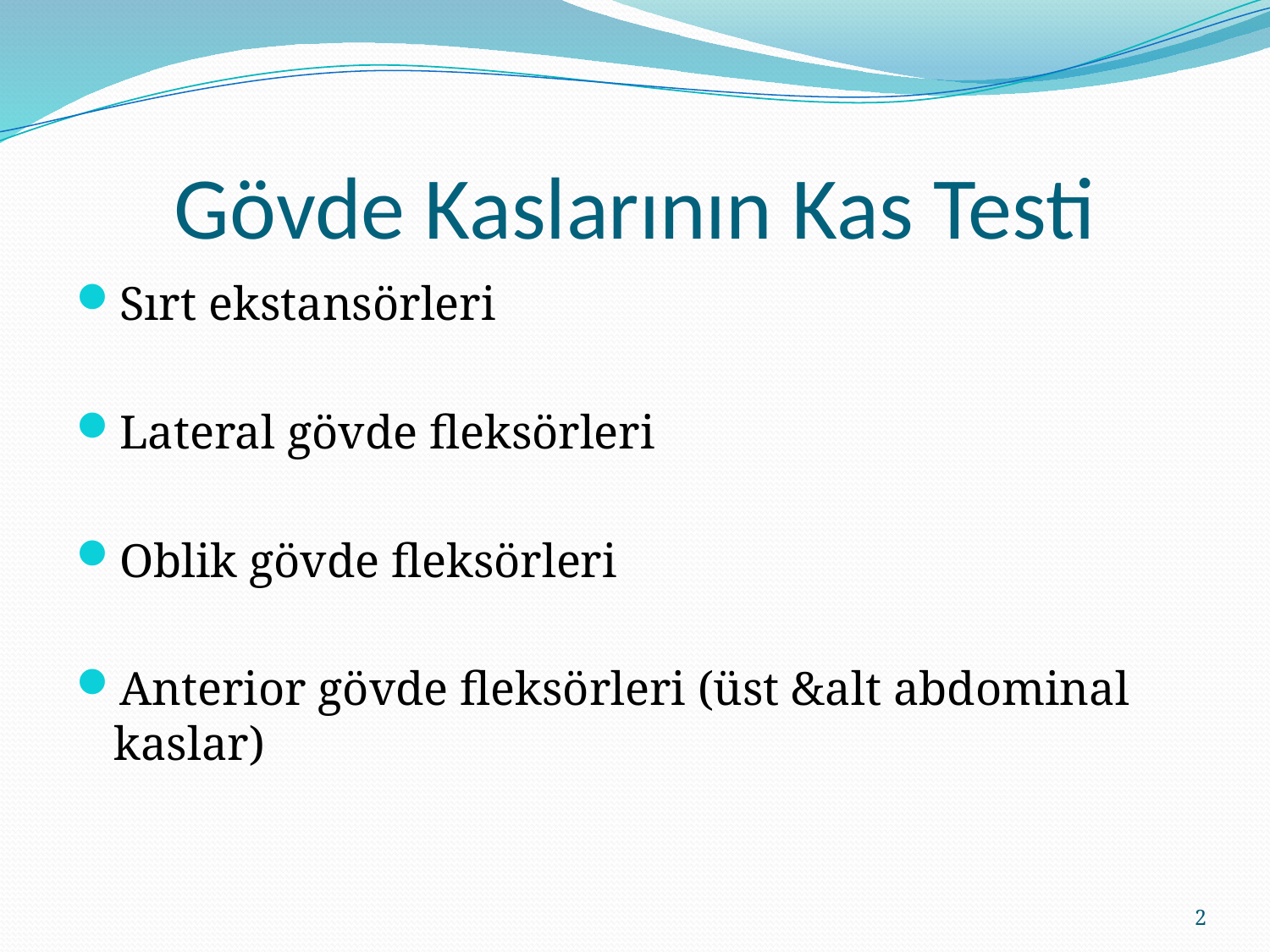

# Gövde Kaslarının Kas Testi
Sırt ekstansörleri

Lateral gövde fleksörleri

Oblik gövde fleksörleri

Anterior gövde fleksörleri (üst &alt abdominal kaslar)

2